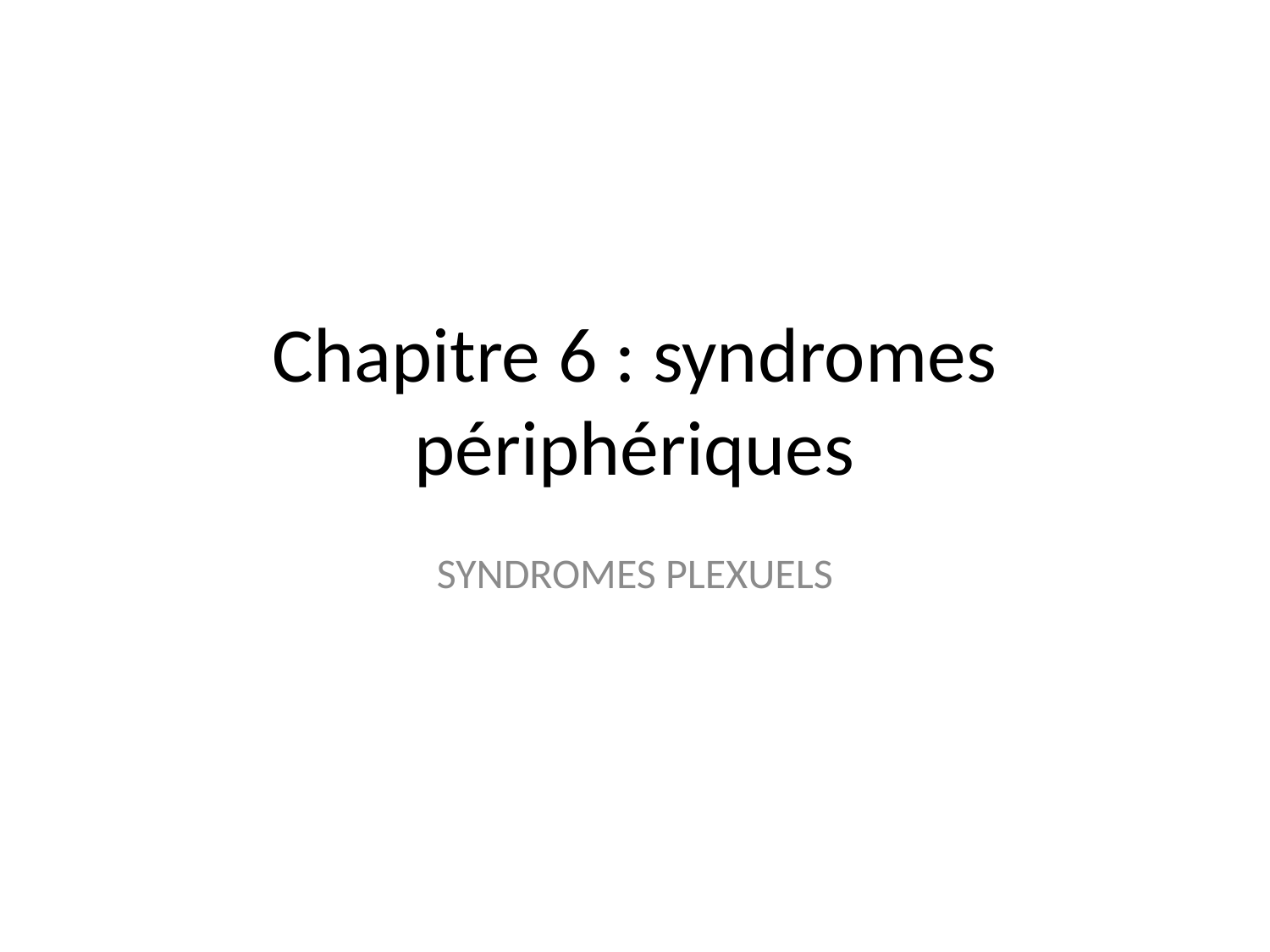

# Chapitre 6 : syndromes périphériques
SYNDROMES PLEXUELS